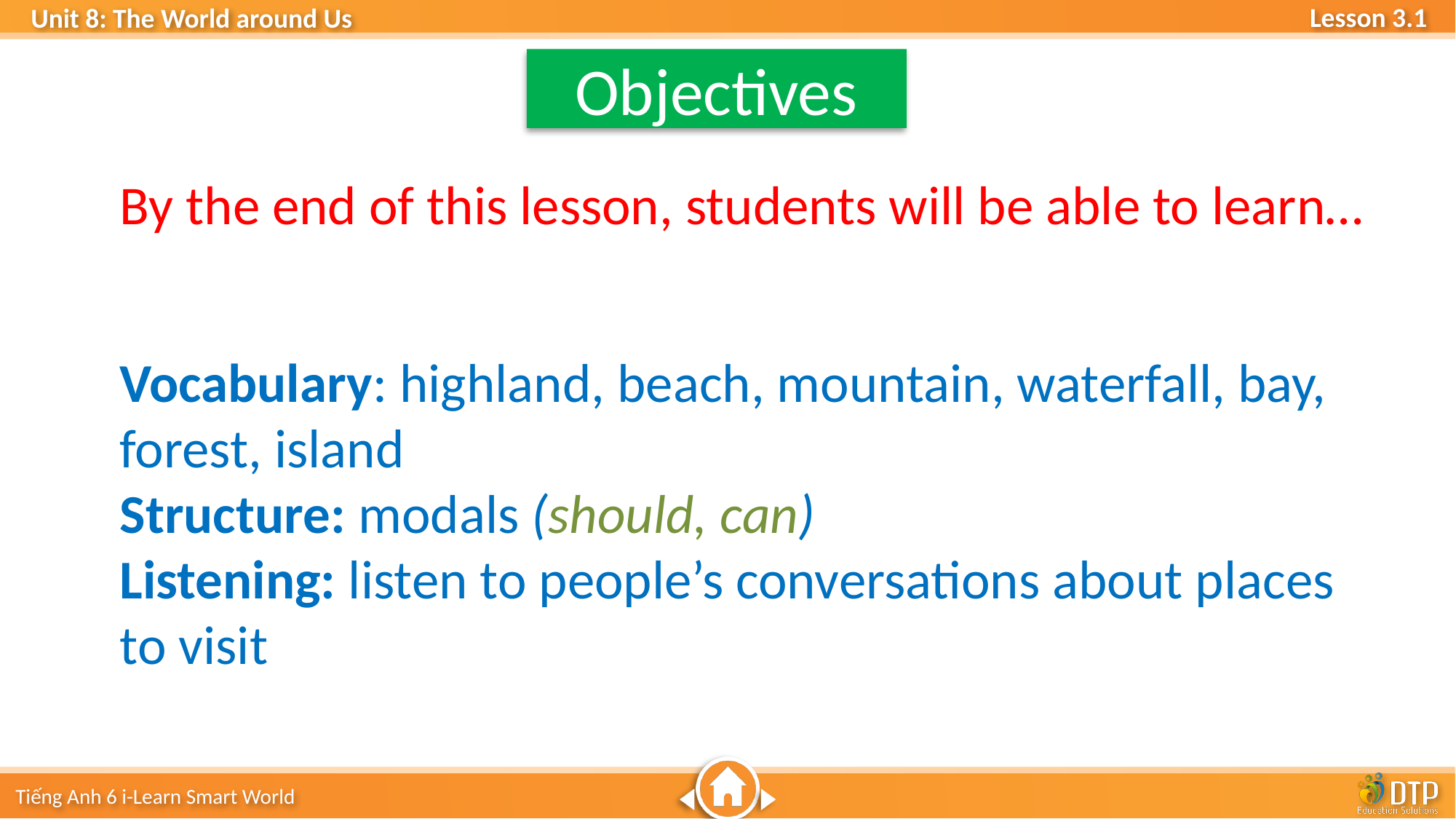

Objectives
By the end of this lesson, students will be able to learn…

Vocabulary: highland, beach, mountain, waterfall, bay, forest, island
Structure: modals (should, can)
Listening: listen to people’s conversations about places to visit